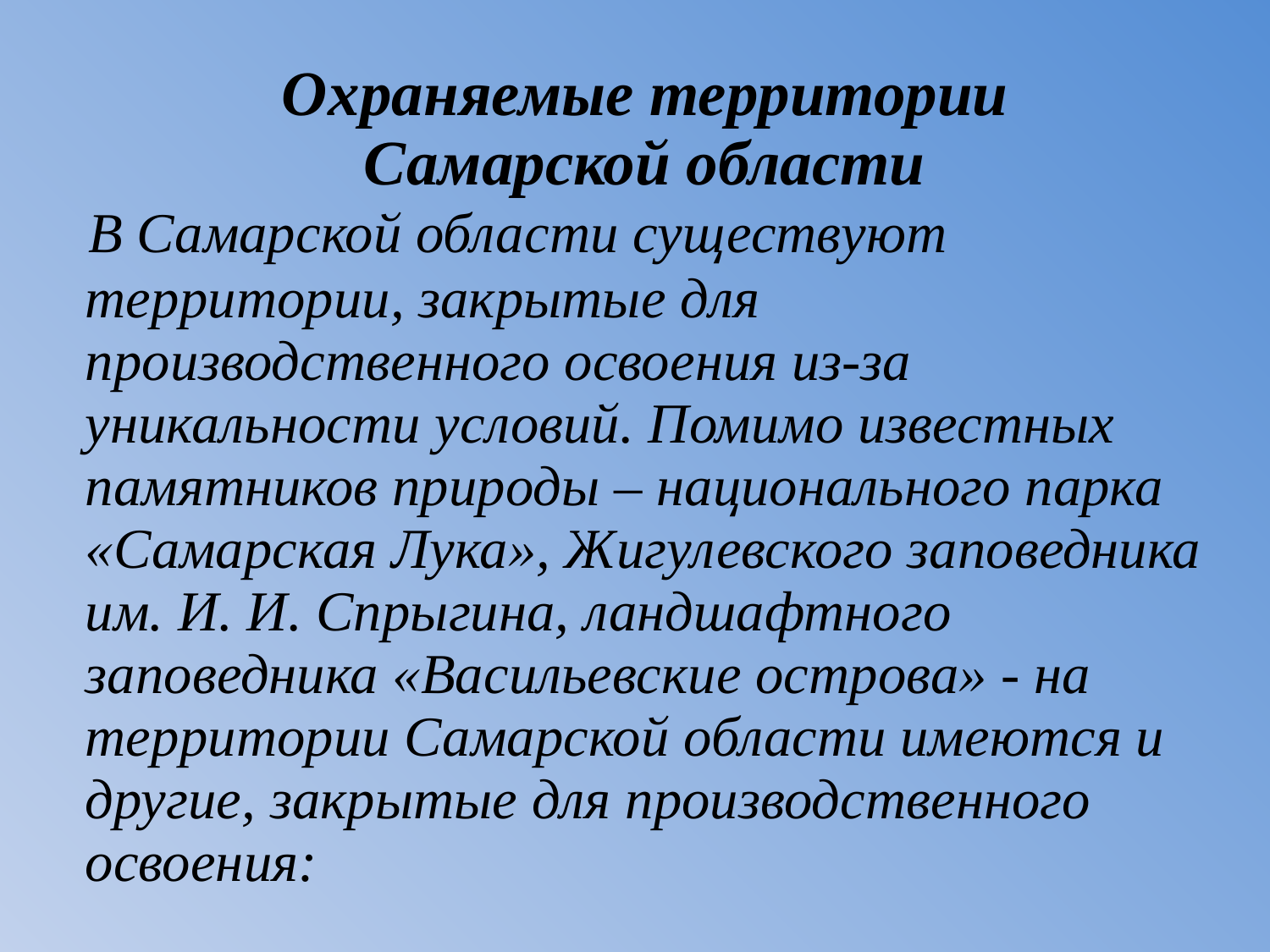

# Охраняемые территории Самарской области
    В Самарской области существуют территории, закрытые для производственного освоения из-за уникальности условий. Помимо известных памятников природы – национального парка «Самарская Лука», Жигулевского заповедника им. И. И. Спрыгина, ландшафтного заповедника «Васильевские острова» - на территории Самарской области имеются и другие, закрытые для производственного освоения: